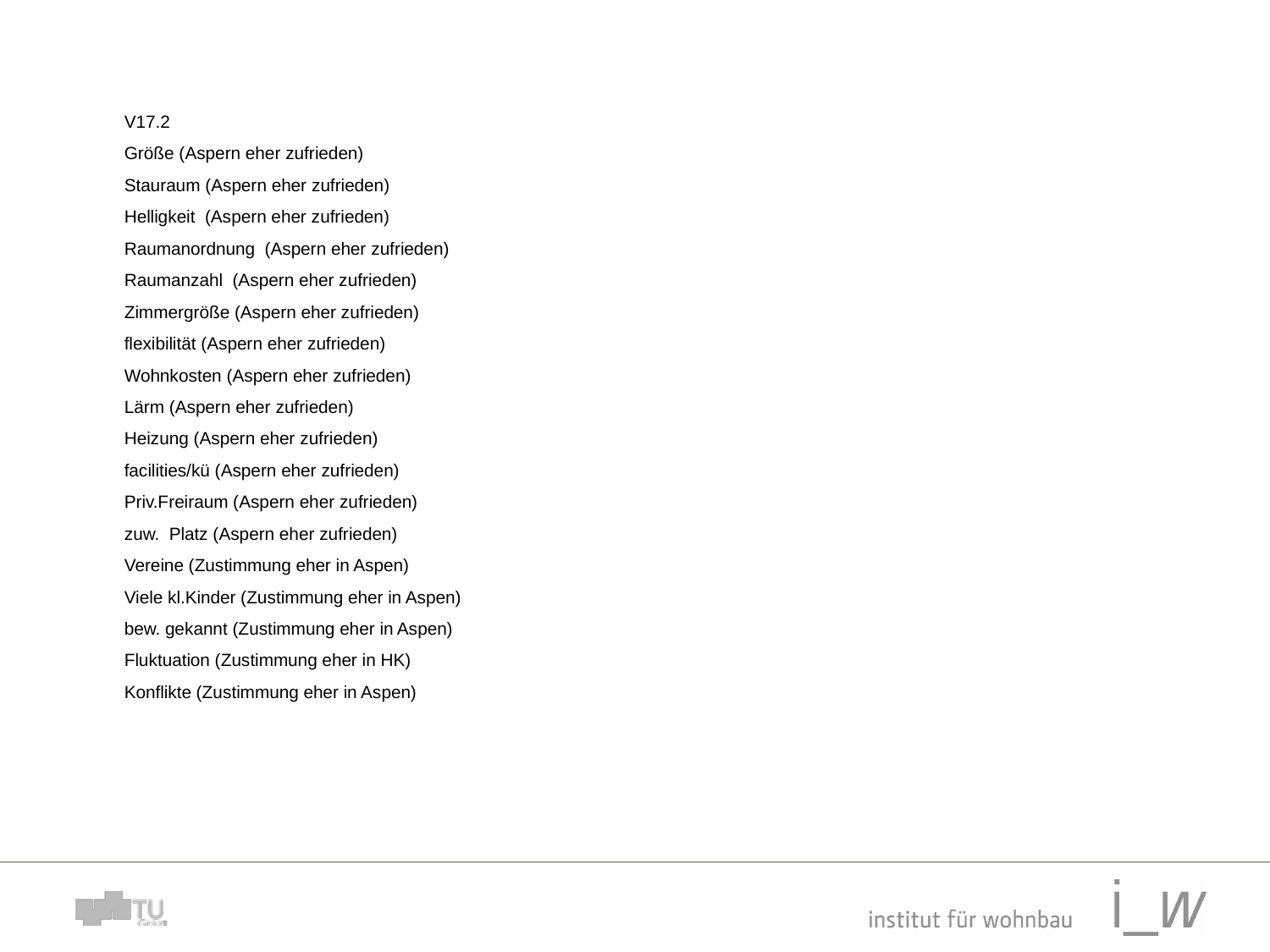

V17.2
Größe (Aspern eher zufrieden)
Stauraum (Aspern eher zufrieden)
Helligkeit  (Aspern eher zufrieden)
Raumanordnung  (Aspern eher zufrieden)
Raumanzahl  (Aspern eher zufrieden)
Zimmergröße (Aspern eher zufrieden)
flexibilität (Aspern eher zufrieden)
Wohnkosten (Aspern eher zufrieden)
Lärm (Aspern eher zufrieden)
Heizung (Aspern eher zufrieden)
facilities/kü (Aspern eher zufrieden)
Priv.Freiraum (Aspern eher zufrieden)
zuw.  Platz (Aspern eher zufrieden)
Vereine (Zustimmung eher in Aspen)
Viele kl.Kinder (Zustimmung eher in Aspen)
bew. gekannt (Zustimmung eher in Aspen)
Fluktuation (Zustimmung eher in HK)
Konflikte (Zustimmung eher in Aspen)